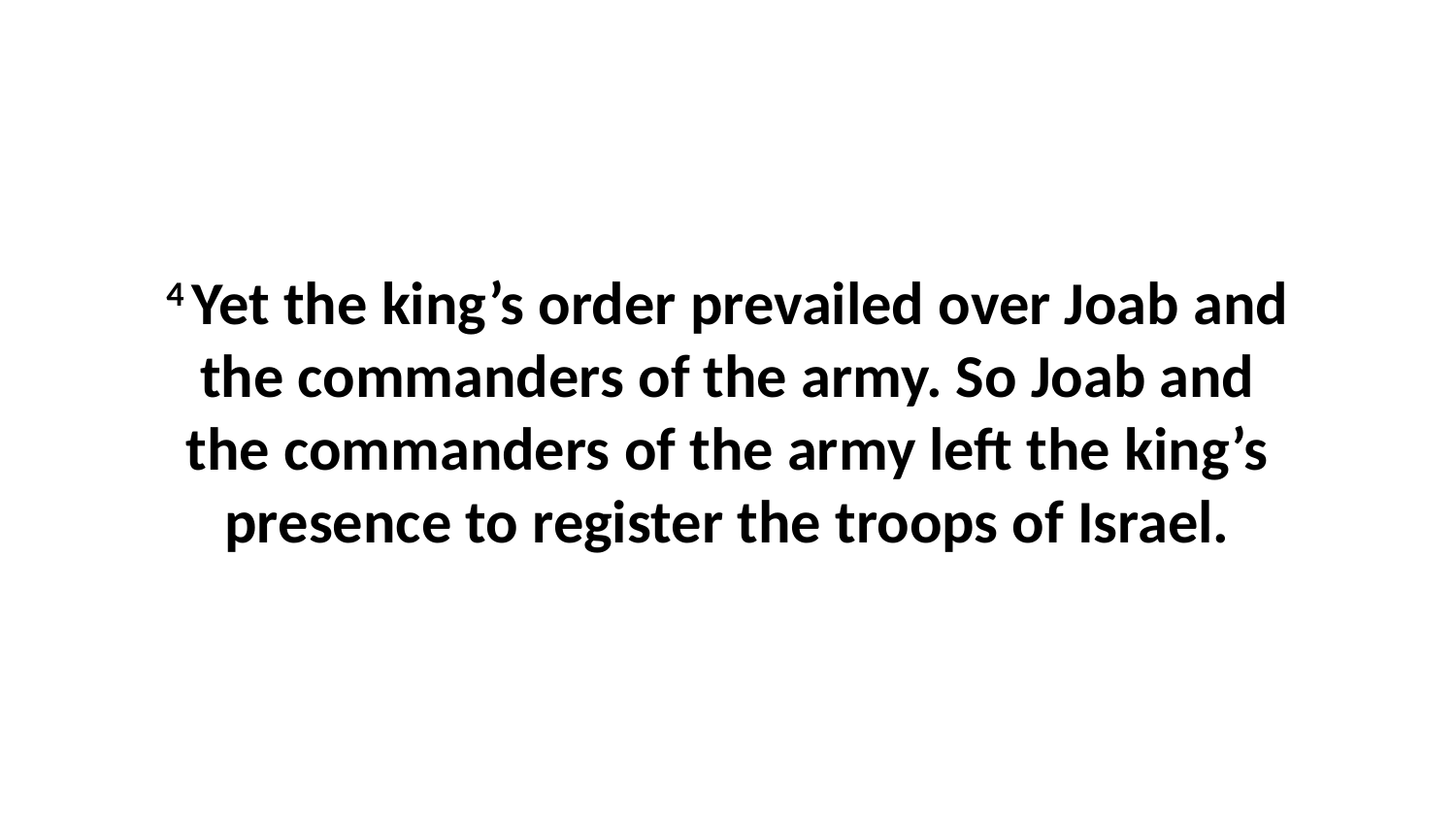

4 Yet the king’s order prevailed over Joab and the commanders of the army. So Joab and the commanders of the army left the king’s presence to register the troops of Israel.